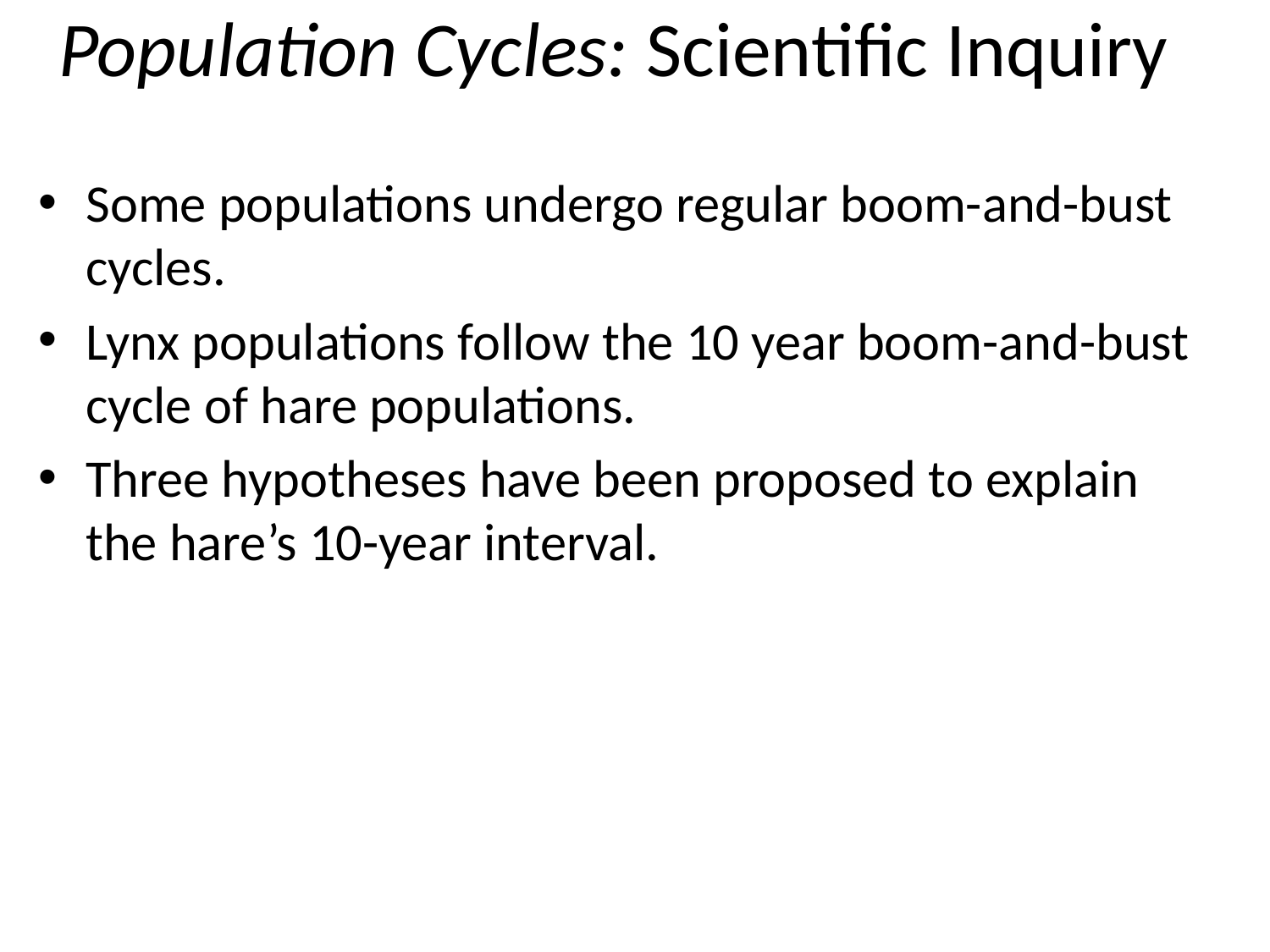

# Population Cycles: Scientific Inquiry
Some populations undergo regular boom-and-bust cycles.
Lynx populations follow the 10 year boom-and-bust cycle of hare populations.
Three hypotheses have been proposed to explain the hare’s 10-year interval.